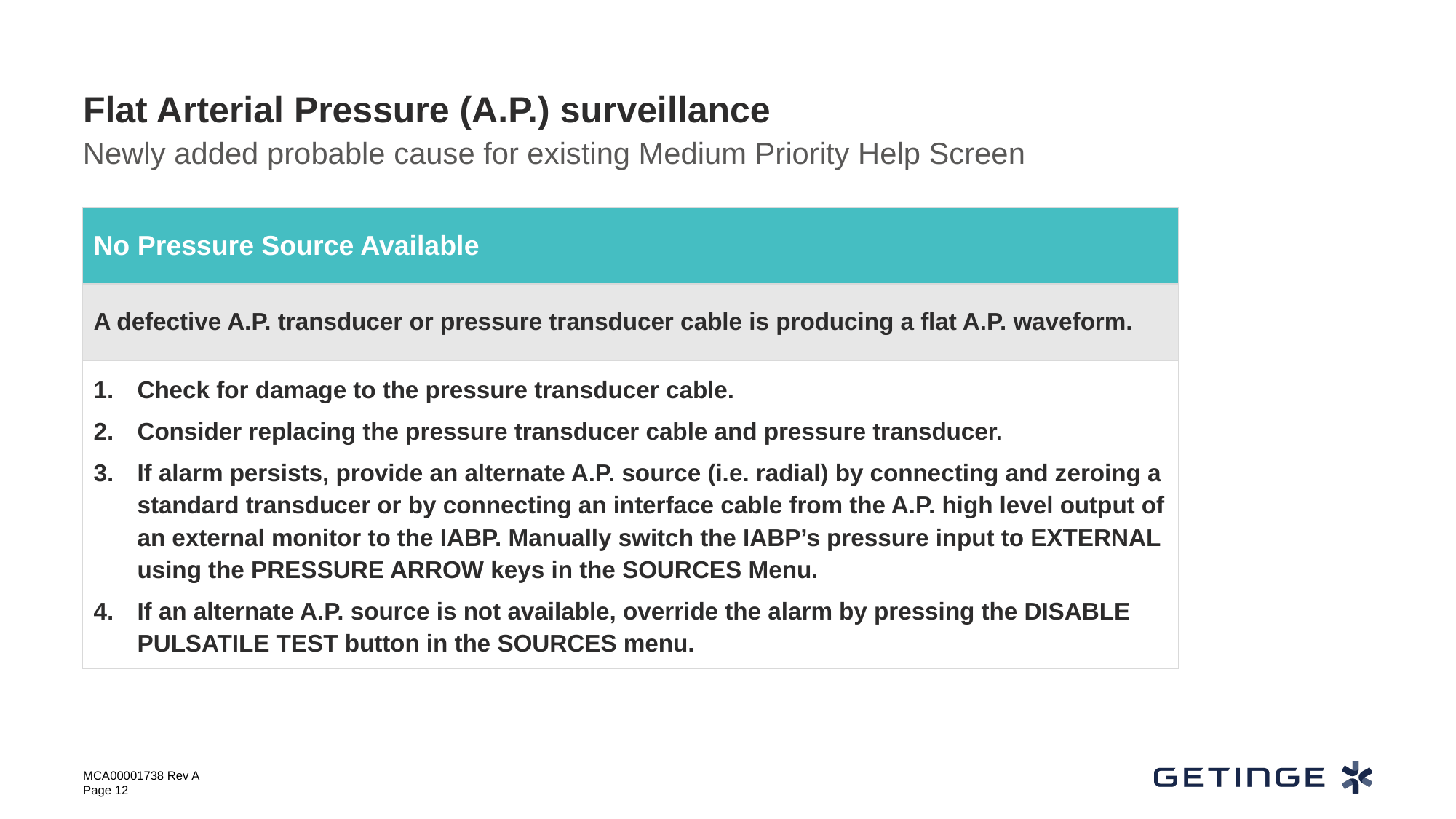

# Flat Arterial Pressure (A.P.) surveillance
Newly added probable cause for existing Medium Priority Help Screen
| No Pressure Source Available |
| --- |
| A defective A.P. transducer or pressure transducer cable is producing a flat A.P. waveform. |
| Check for damage to the pressure transducer cable. Consider replacing the pressure transducer cable and pressure transducer. If alarm persists, provide an alternate A.P. source (i.e. radial) by connecting and zeroing a standard transducer or by connecting an interface cable from the A.P. high level output of an external monitor to the IABP. Manually switch the IABP’s pressure input to EXTERNAL using the PRESSURE ARROW keys in the SOURCES Menu. If an alternate A.P. source is not available, override the alarm by pressing the DISABLE PULSATILE TEST button in the SOURCES menu. |
MCA00001738 Rev A
Page 12